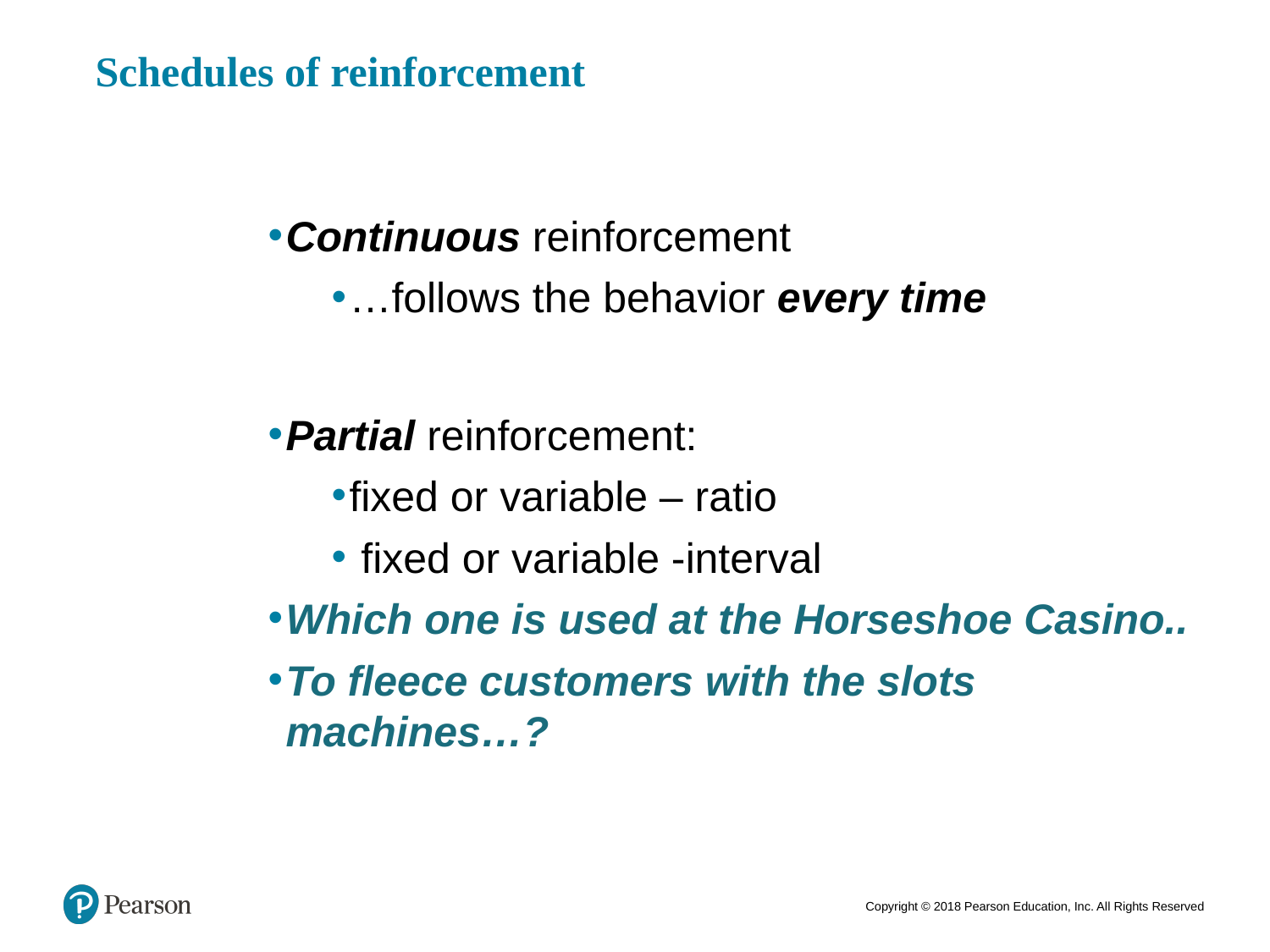

# Schedules of reinforcement

Continuous reinforcement
…follows the behavior every time

Partial reinforcement:
fixed or variable – ratio
 fixed or variable -interval
Which one is used at the Horseshoe Casino..
To fleece customers with the slots machines…?